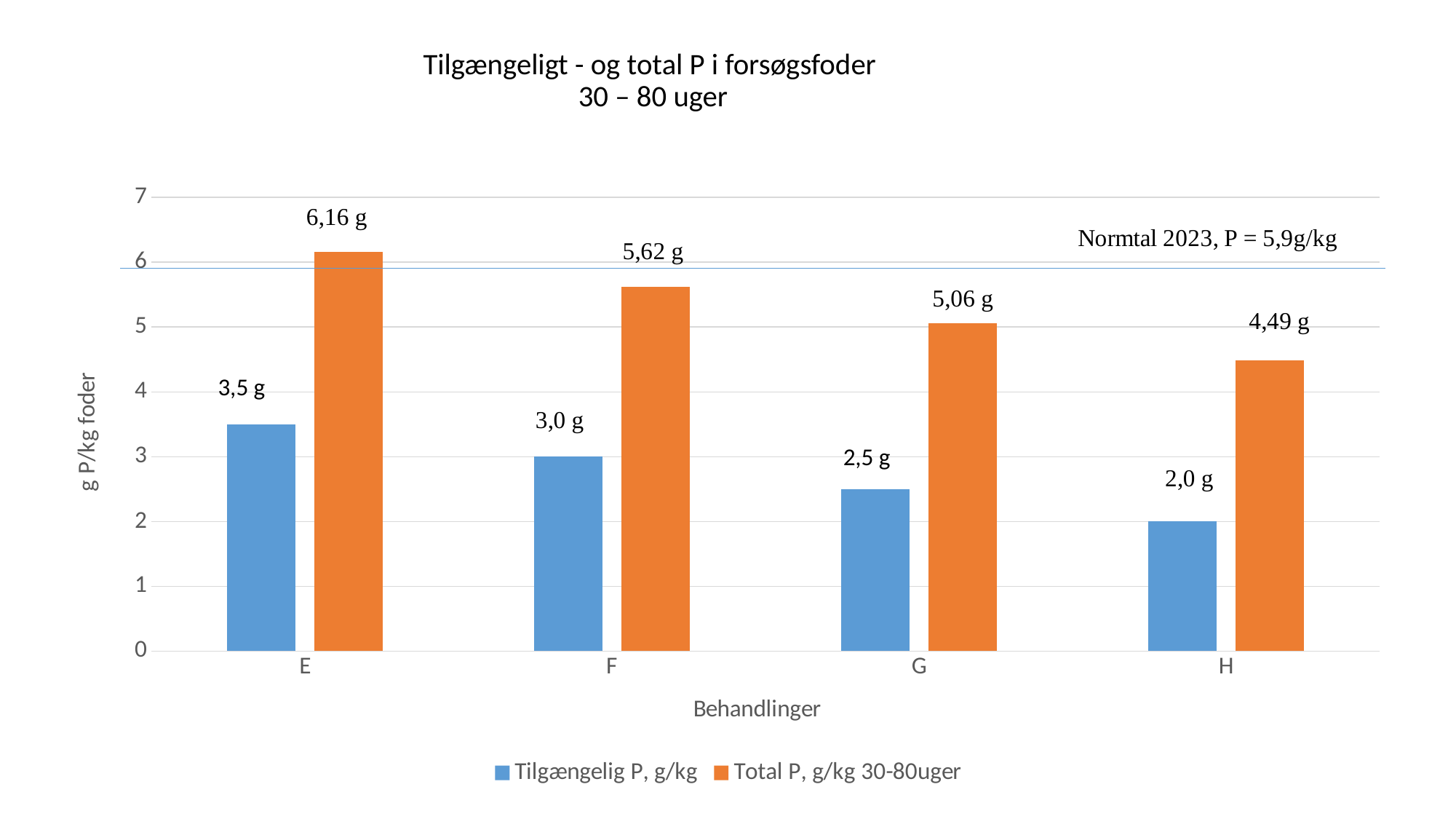

# Tilgængeligt - og total P i forsøgsfoder 30 – 80 uger

### Chart

| Category | Tilgængelig P, g/kg | Total P, g/kg 30-80uger |
|---|---|---|
| E | 3.5 | 6.16 |
| F | 3.0 | 5.62 |
| G | 2.5 | 5.06 |
| H | 2.0 | 4.49 |
3,5 g
2,5 g